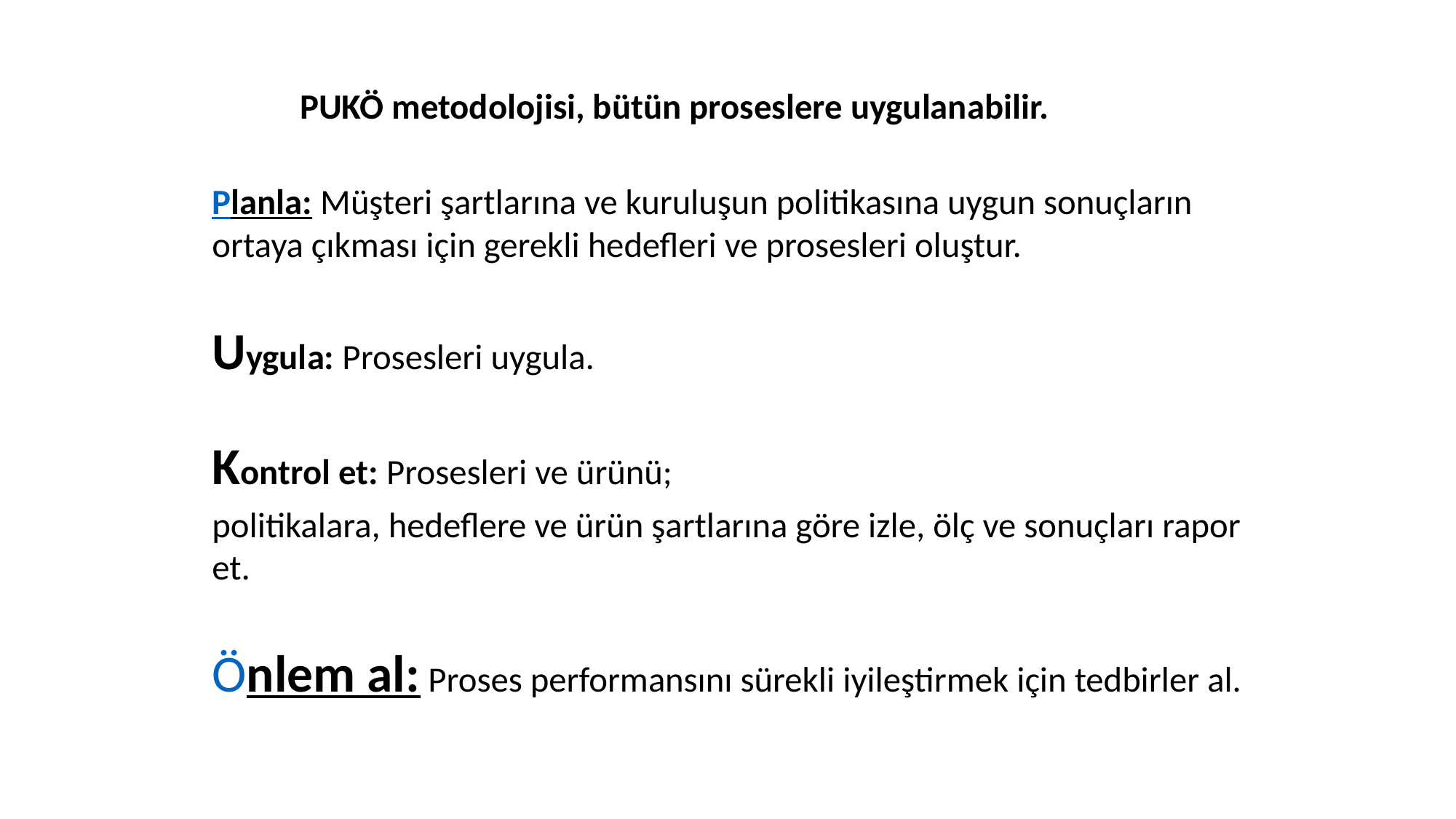

PUKÖ metodolojisi, bütün proseslere uygulanabilir.
Planla	: Müşteri şartlarına ve kuruluşun politikasına uygun sonuçların ortaya çıkması için gerekli hedefleri ve prosesleri oluştur.
Uygula: Prosesleri uygula.
Kontrol et: Prosesleri ve ürünü;
politikalara, hedeflere ve ürün şartlarına göre izle, ölç ve sonuçları rapor et.
Önlem al: Proses performansını sürekli iyileştirmek için tedbirler al.